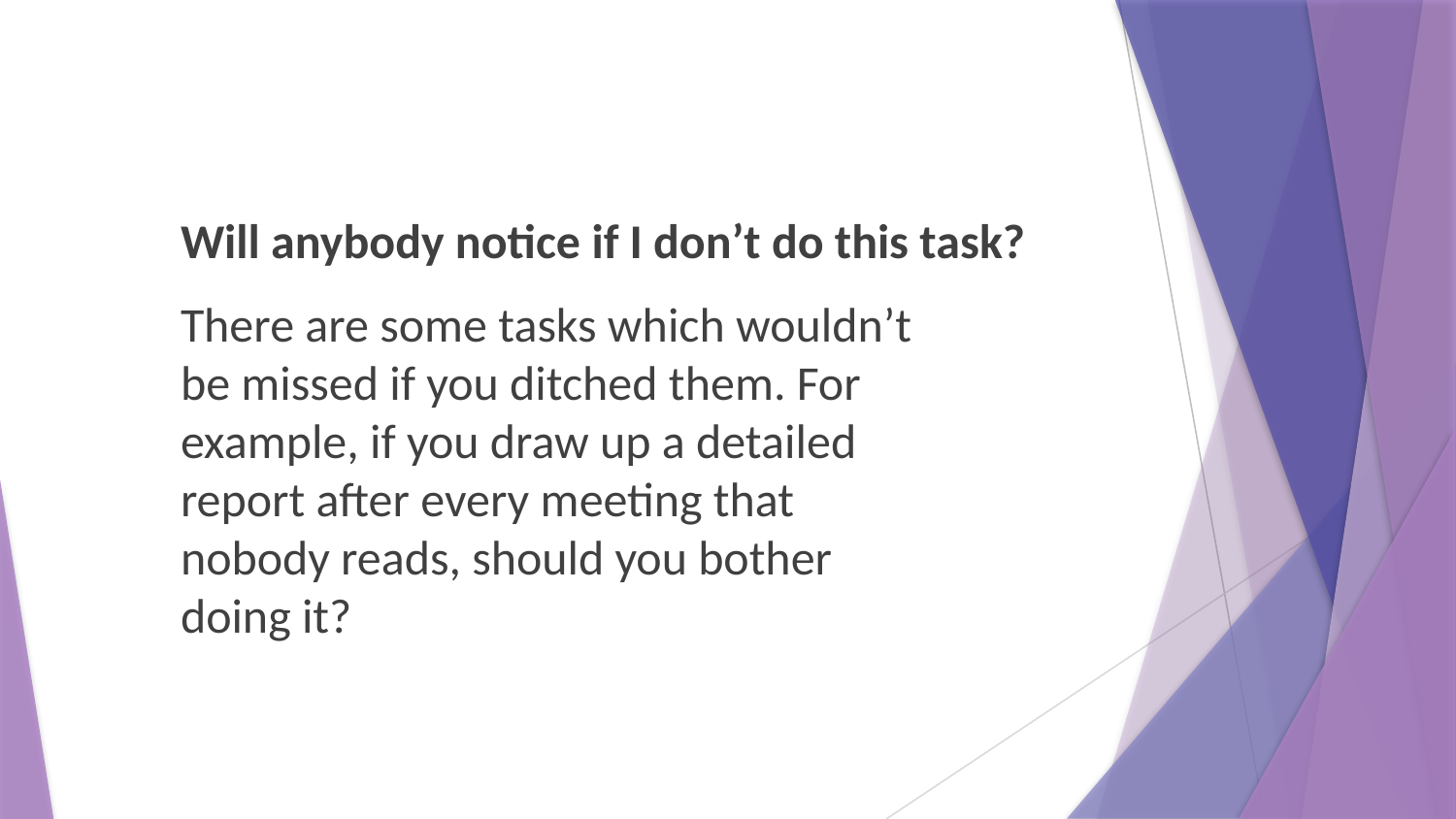

Will anybody notice if I don’t do this task?
There are some tasks which wouldn’t be missed if you ditched them. For example, if you draw up a detailed report after every meeting that nobody reads, should you bother doing it?